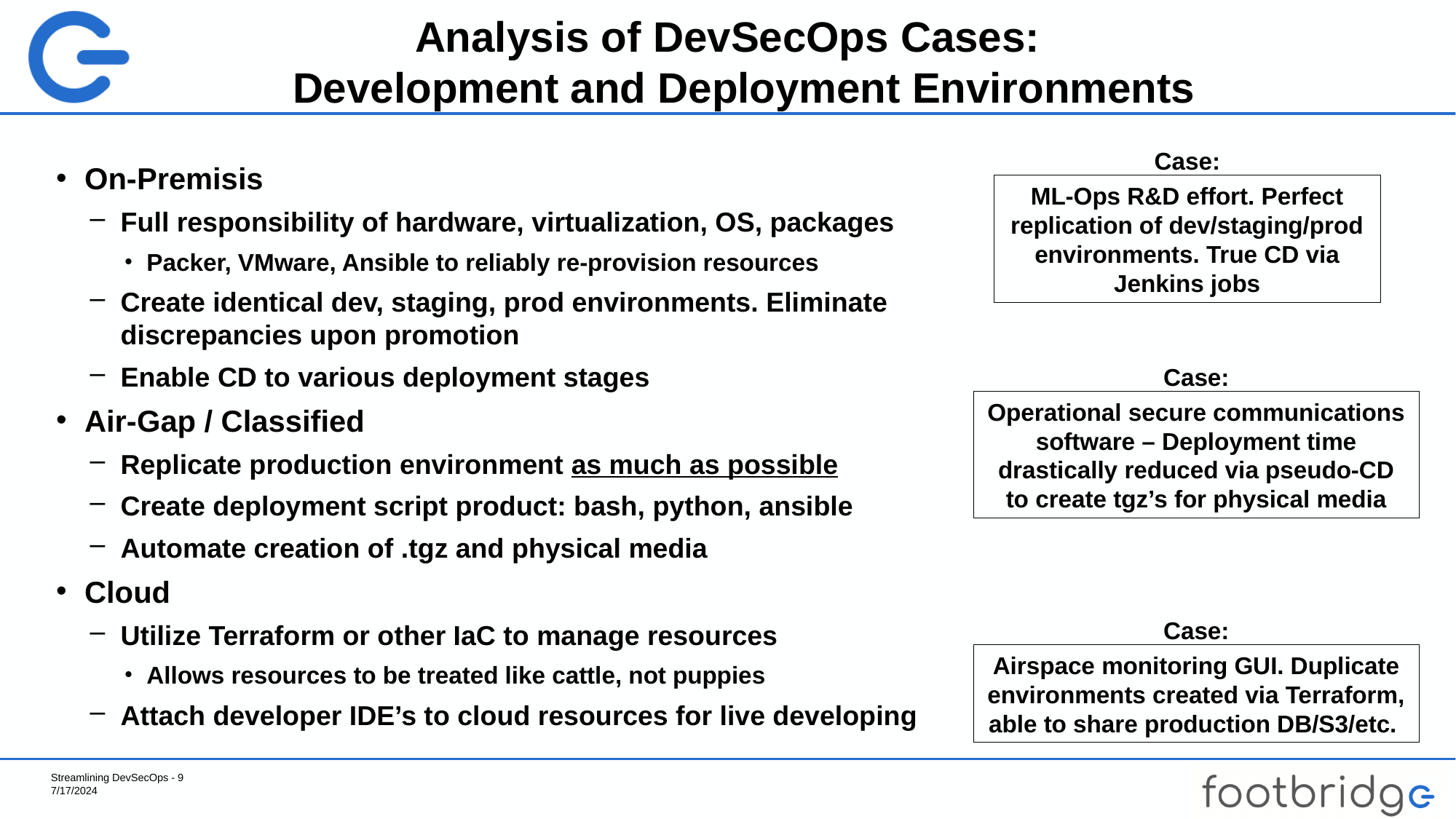

# Analysis of DevSecOps Cases: Development and Deployment Environments
Case:
On-Premisis
Full responsibility of hardware, virtualization, OS, packages
Packer, VMware, Ansible to reliably re-provision resources
Create identical dev, staging, prod environments. Eliminate discrepancies upon promotion
Enable CD to various deployment stages
Air-Gap / Classified
Replicate production environment as much as possible
Create deployment script product: bash, python, ansible
Automate creation of .tgz and physical media
Cloud
Utilize Terraform or other IaC to manage resources
Allows resources to be treated like cattle, not puppies
Attach developer IDE’s to cloud resources for live developing

ML-Ops R&D effort. Perfect replication of dev/staging/prod environments. True CD via Jenkins jobs
Case:
Operational secure communications software – Deployment time drastically reduced via pseudo-CD to create tgz’s for physical media
Case:
Airspace monitoring GUI. Duplicate environments created via Terraform, able to share production DB/S3/etc.